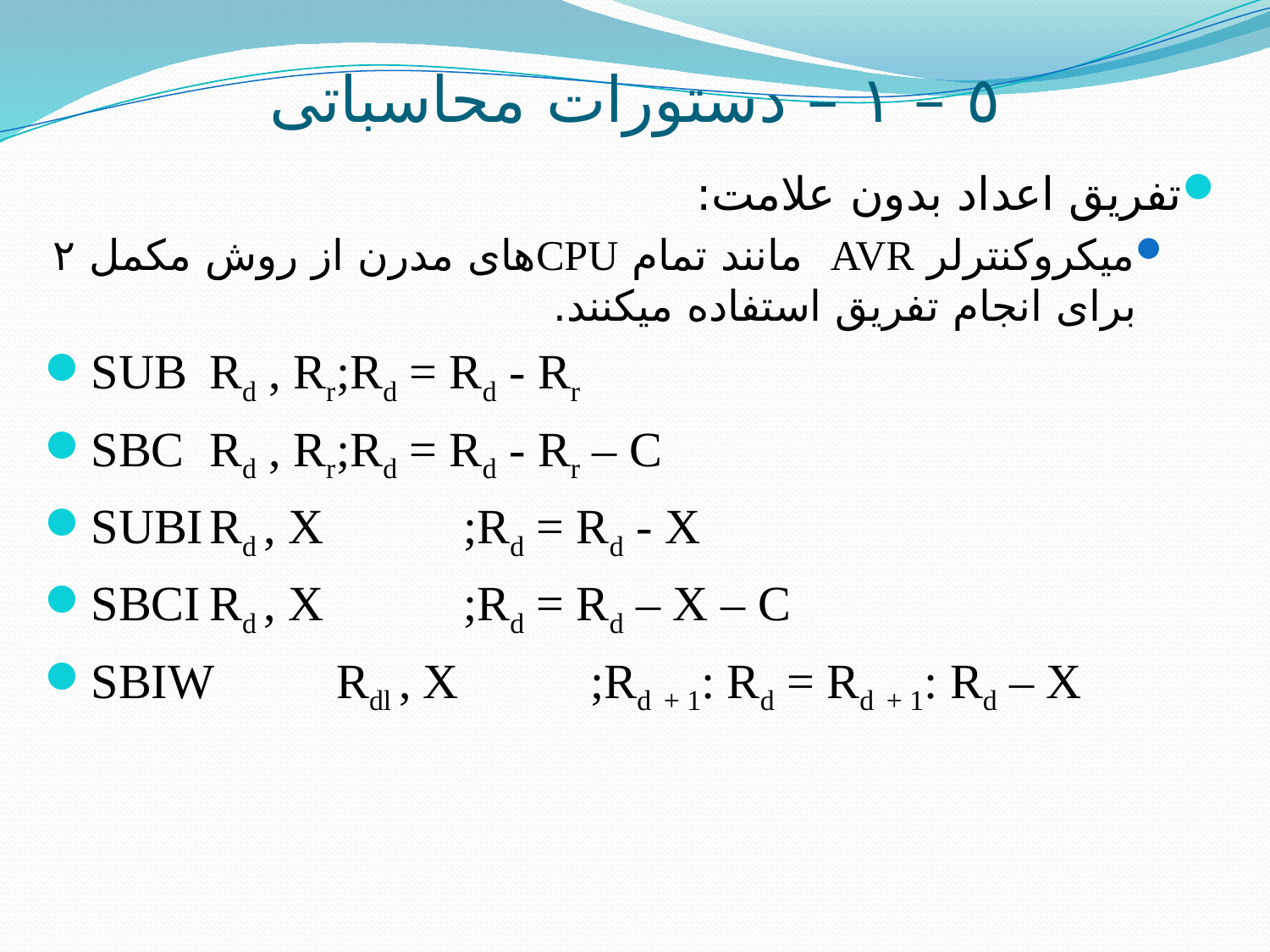

# ٥ – ١ – دستورات محاسباتی
تفریق اعداد بدون علامت:
میکروکنترلر AVR  مانند تمام CPU­های مدرن از روش مکمل ٢ برای انجام تفریق استفاده می­کنند.
SUB	Rd , Rr	;Rd = Rd - Rr
SBC	Rd , Rr	;Rd = Rd - Rr – C
SUBI	Rd , X		;Rd = Rd - X
SBCI	Rd , X		;Rd = Rd – X – C
SBIW	Rdl , X		;Rd + 1: Rd = Rd + 1: Rd – X